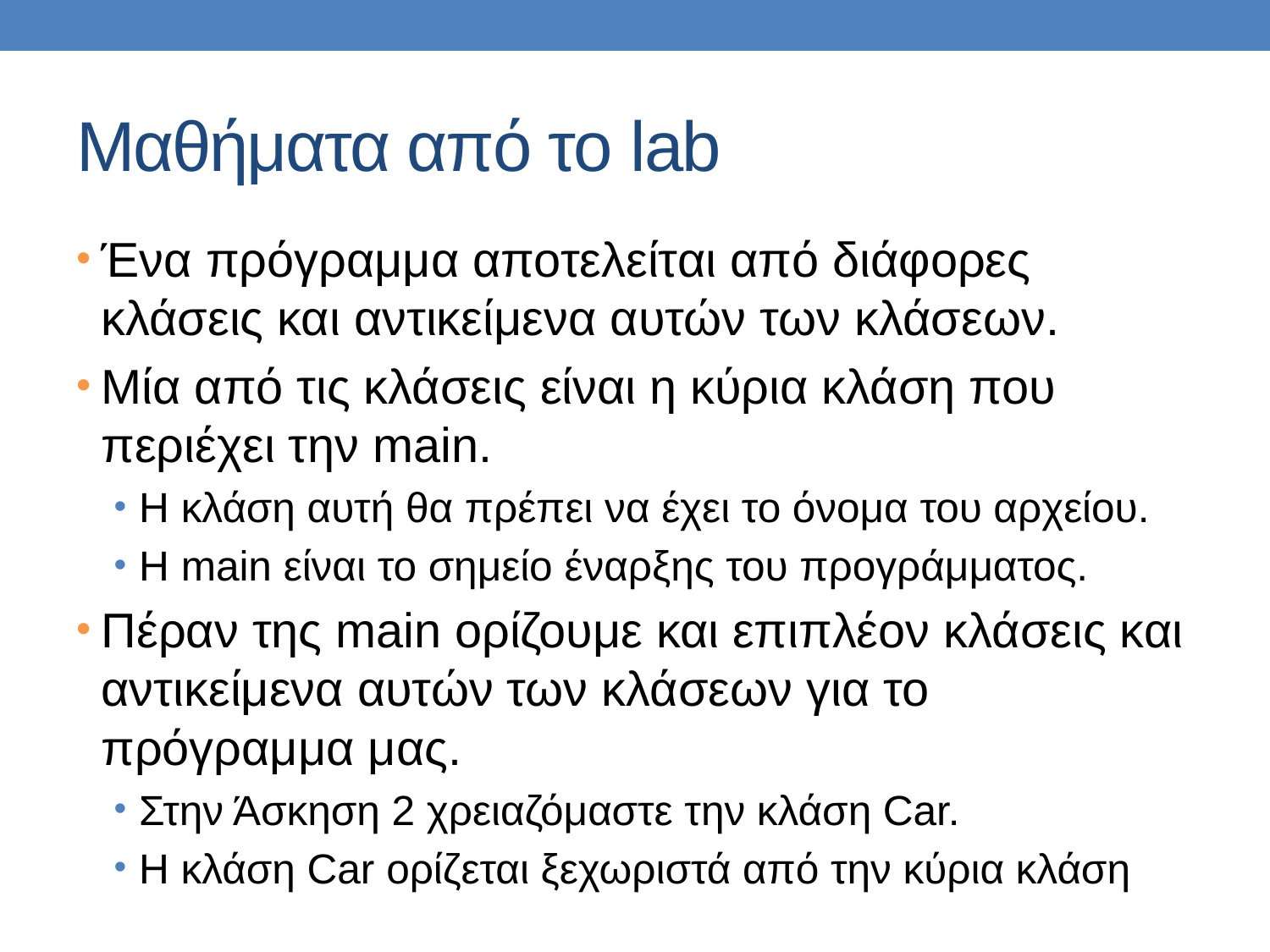

# Μαθήματα από το lab
Ένα πρόγραμμα αποτελείται από διάφορες κλάσεις και αντικείμενα αυτών των κλάσεων.
Μία από τις κλάσεις είναι η κύρια κλάση που περιέχει την main.
H κλάση αυτή θα πρέπει να έχει το όνομα του αρχείου.
Η main είναι το σημείο έναρξης του προγράμματος.
Πέραν της main ορίζουμε και επιπλέον κλάσεις και αντικείμενα αυτών των κλάσεων για το πρόγραμμα μας.
Στην Άσκηση 2 χρειαζόμαστε την κλάση Car.
Η κλάση Car ορίζεται ξεχωριστά από την κύρια κλάση